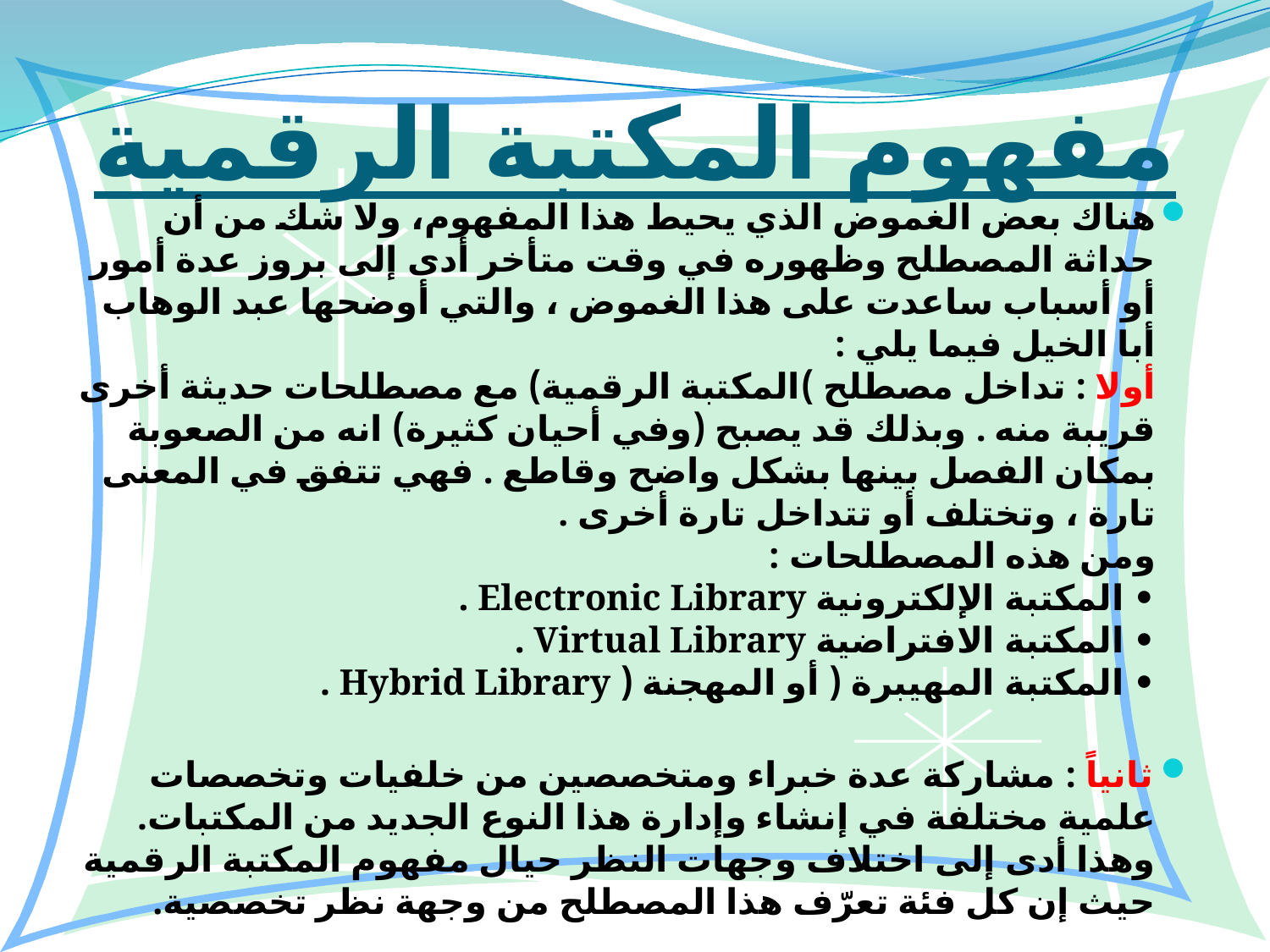

# مفهوم المكتبة الرقمية
هناك بعض الغموض الذي يحيط هذا المفهوم، ولا شك من أن حداثة المصطلح وظهوره في وقت متأخر أدى إلى بروز عدة أمور أو أسباب ساعدت على هذا الغموض ، والتي أوضحها عبد الوهاب أبا الخيل فيما يلي :
أولا : تداخل مصطلح )المكتبة الرقمية) مع مصطلحات حديثة أخرى قريبة منه . وبذلك قد يصبح (وفي أحيان كثيرة) انه من الصعوبة بمكان الفصل بينها بشكل واضح وقاطع . فهي تتفق في المعنى تارة ، وتختلف أو تتداخل تارة أخرى .
ومن هذه المصطلحات :
• المكتبة الإلكترونية Electronic Library .
• المكتبة الافتراضية Virtual Library .
• المكتبة المهيبرة ( أو المهجنة ( Hybrid Library .
ثانياً : مشاركة عدة خبراء ومتخصصين من خلفيات وتخصصات علمية مختلفة في إنشاء وإدارة هذا النوع الجديد من المكتبات. وهذا أدى إلى اختلاف وجهات النظر حيال مفهوم المكتبة الرقمية حيث إن كل فئة تعرّف هذا المصطلح من وجهة نظر تخصصية.
ثالثاً: الخلط الحاصل الذي يعتقده كثير من الناس من إن المكتبة الرقمية هي الانترنت.